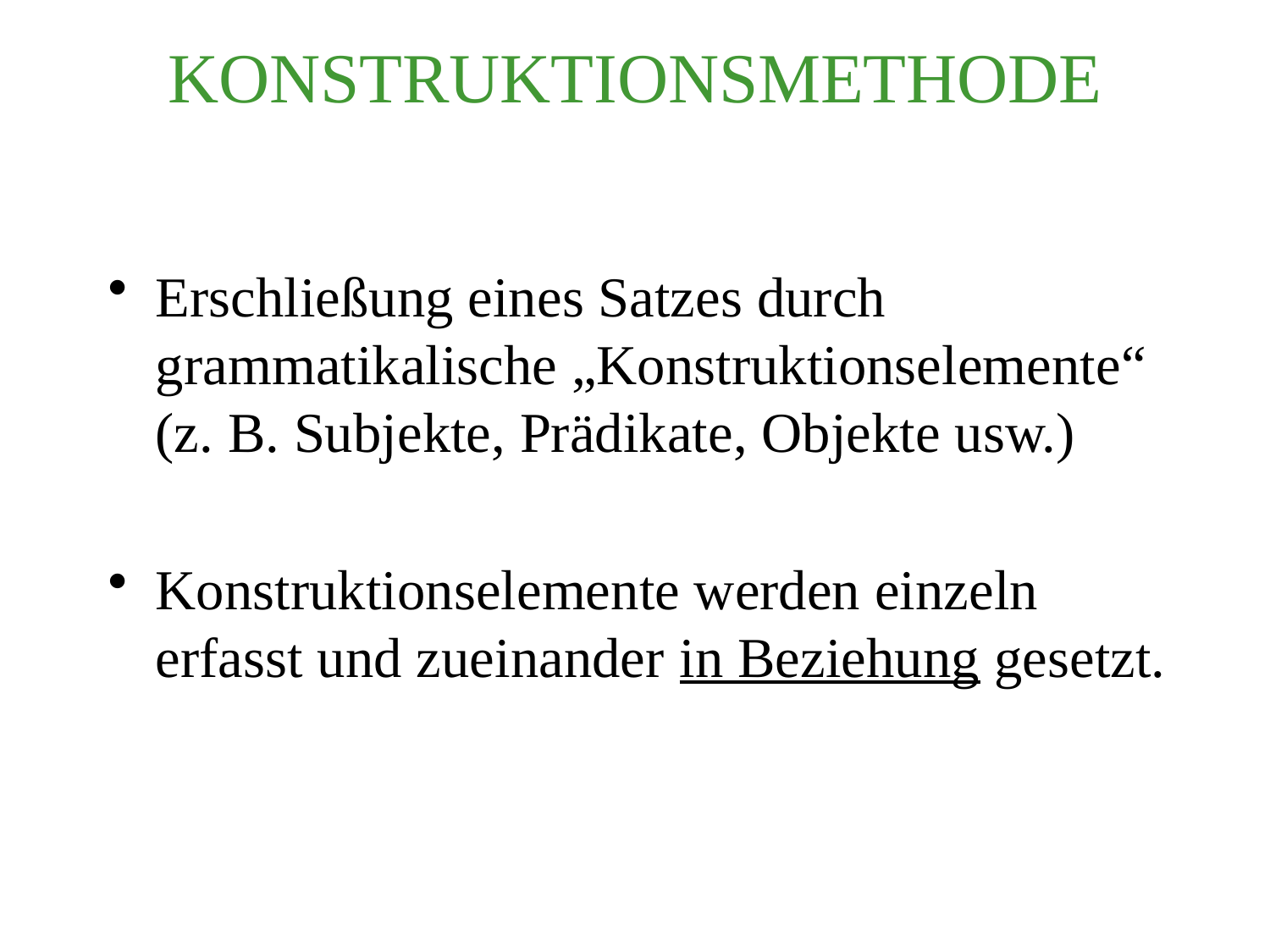

# KONSTRUKTIONSMETHODE
Erschließung eines Satzes durch grammatikalische „Konstruktionselemente“ (z. B. Subjekte, Prädikate, Objekte usw.)

Konstruktionselemente werden einzeln erfasst und zueinander in Beziehung gesetzt.